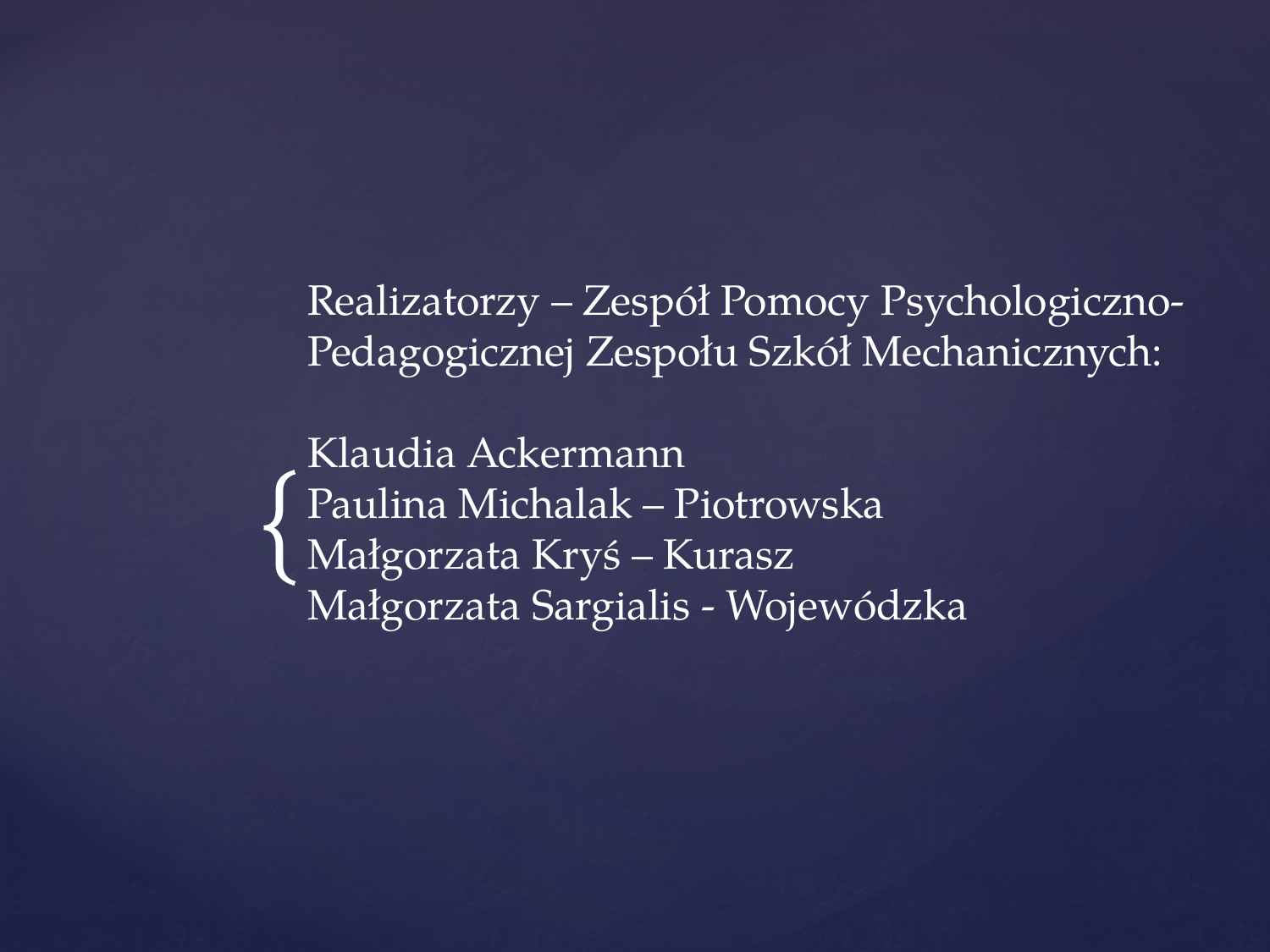

# Realizatorzy – Zespół Pomocy Psychologiczno-Pedagogicznej Zespołu Szkół Mechanicznych: Klaudia Ackermann Paulina Michalak – Piotrowska Małgorzata Kryś – Kurasz Małgorzata Sargialis - Wojewódzka